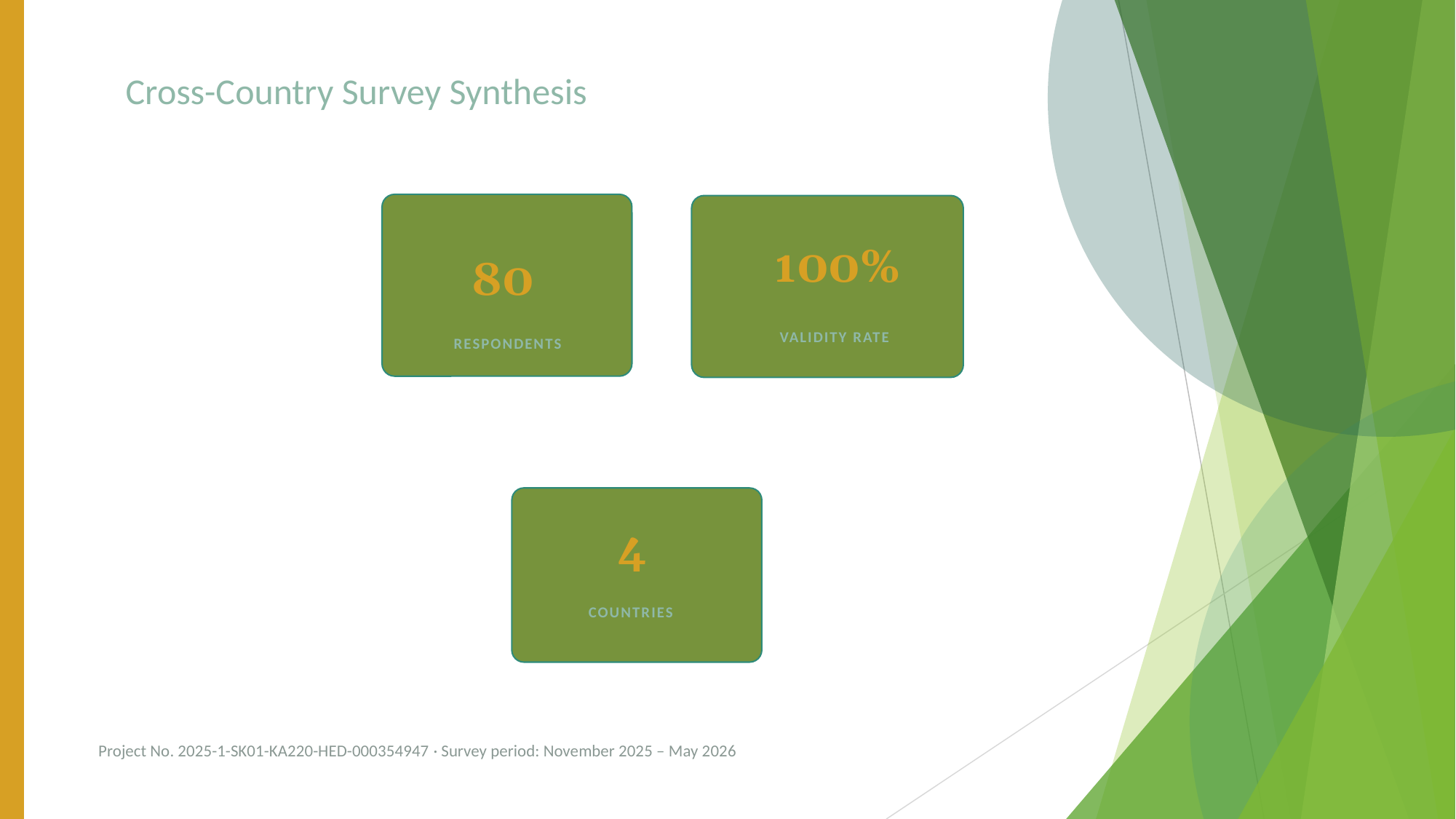

Cross-Country Survey Synthesis
RISE PROJECT

100%
80
VALIDITY RATE
RESPONDENTS

4
COUNTRIES
Project No. 2025-1-SK01-KA220-HED-000354947 · Survey period: November 2025 – May 2026